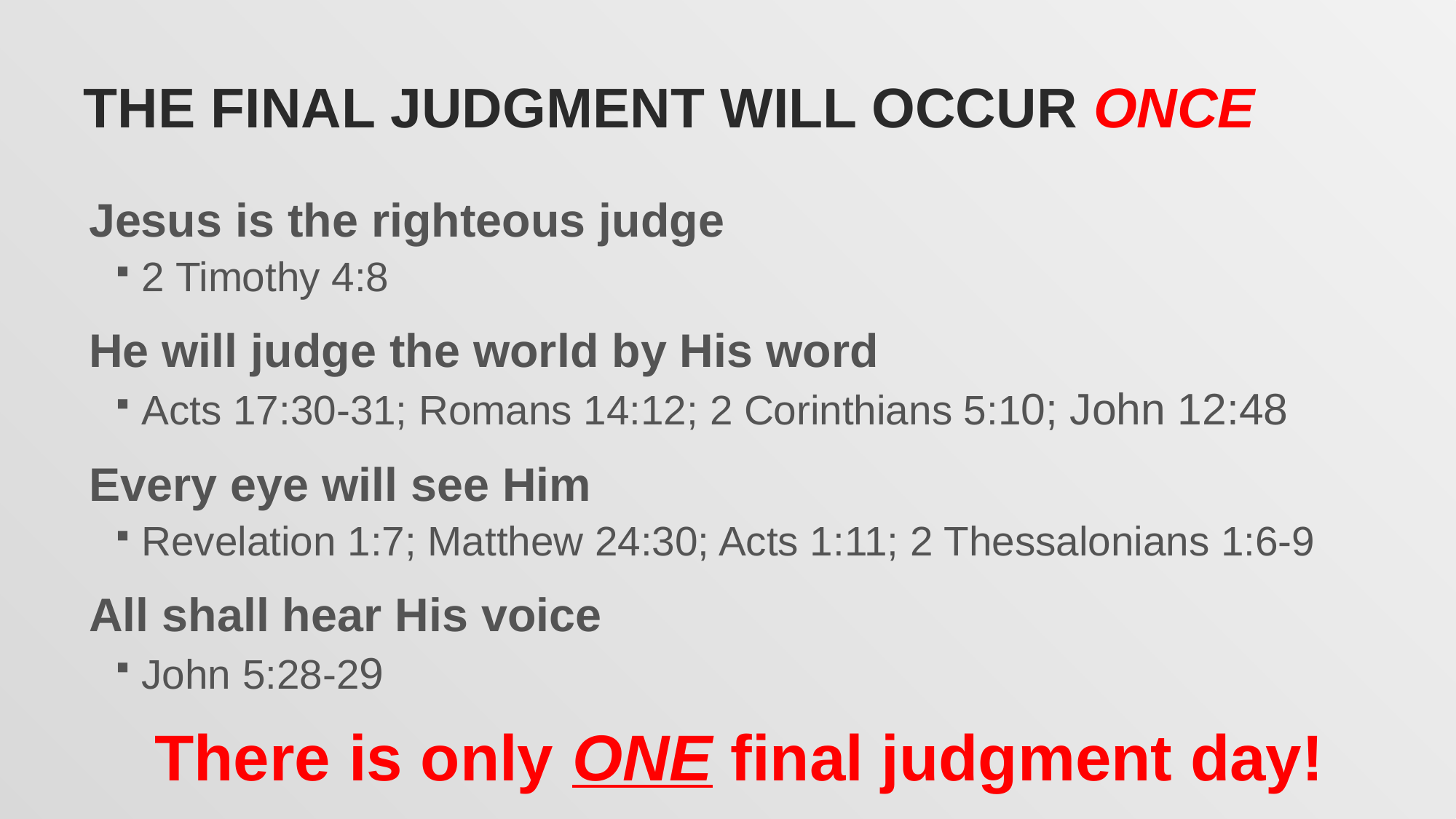

# The final judgment will occur ONCE
Jesus is the righteous judge
2 Timothy 4:8
He will judge the world by His word
Acts 17:30-31; Romans 14:12; 2 Corinthians 5:10; John 12:48
Every eye will see Him
Revelation 1:7; Matthew 24:30; Acts 1:11; 2 Thessalonians 1:6-9
All shall hear His voice
John 5:28-29
There is only ONE final judgment day!